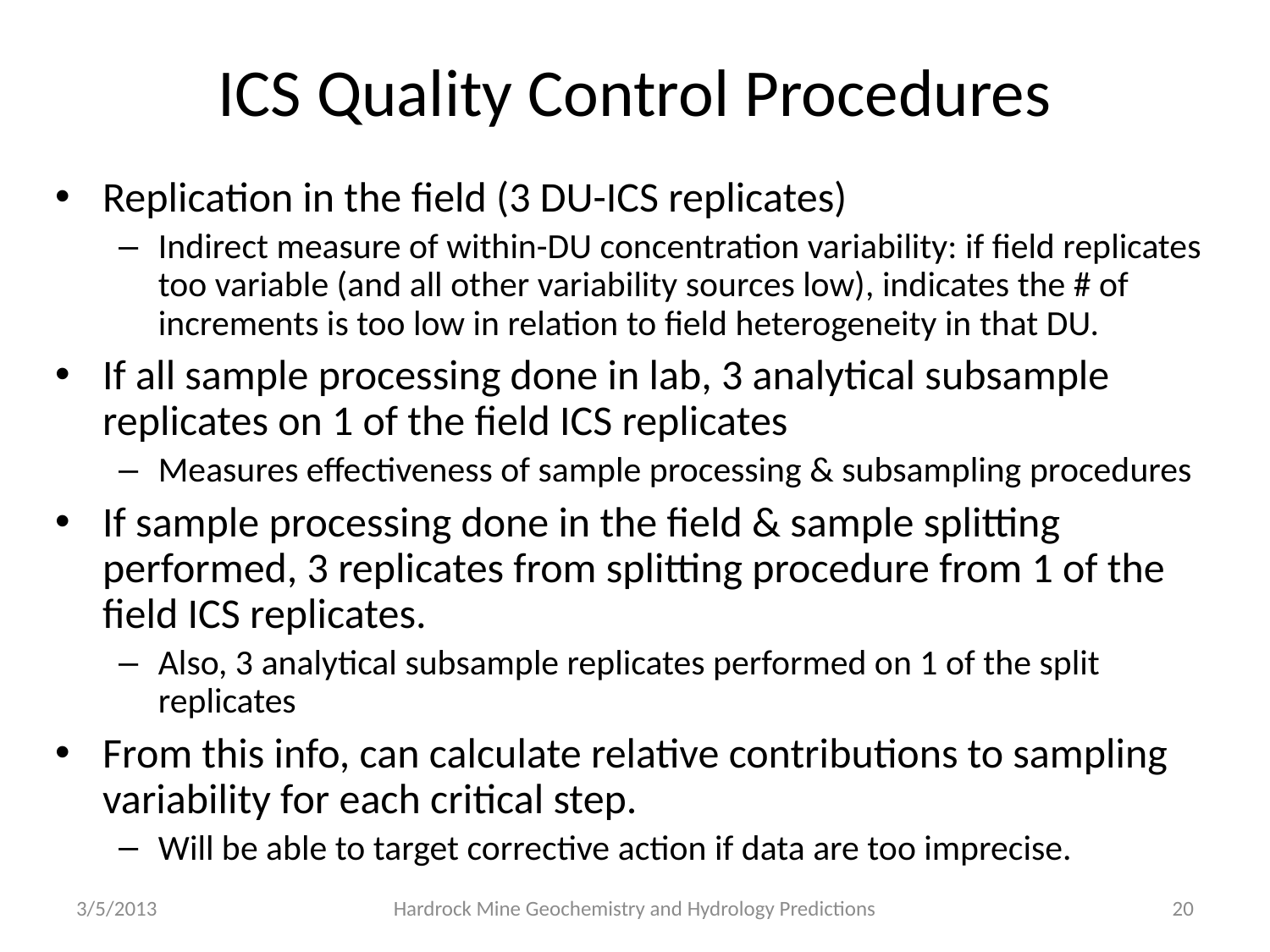

# ICS Quality Control Procedures
Replication in the field (3 DU-ICS replicates)
Indirect measure of within-DU concentration variability: if field replicates too variable (and all other variability sources low), indicates the # of increments is too low in relation to field heterogeneity in that DU.
If all sample processing done in lab, 3 analytical subsample replicates on 1 of the field ICS replicates
Measures effectiveness of sample processing & subsampling procedures
If sample processing done in the field & sample splitting performed, 3 replicates from splitting procedure from 1 of the field ICS replicates.
Also, 3 analytical subsample replicates performed on 1 of the split replicates
From this info, can calculate relative contributions to sampling variability for each critical step.
Will be able to target corrective action if data are too imprecise.
3/5/2013
Hardrock Mine Geochemistry and Hydrology Predictions
20